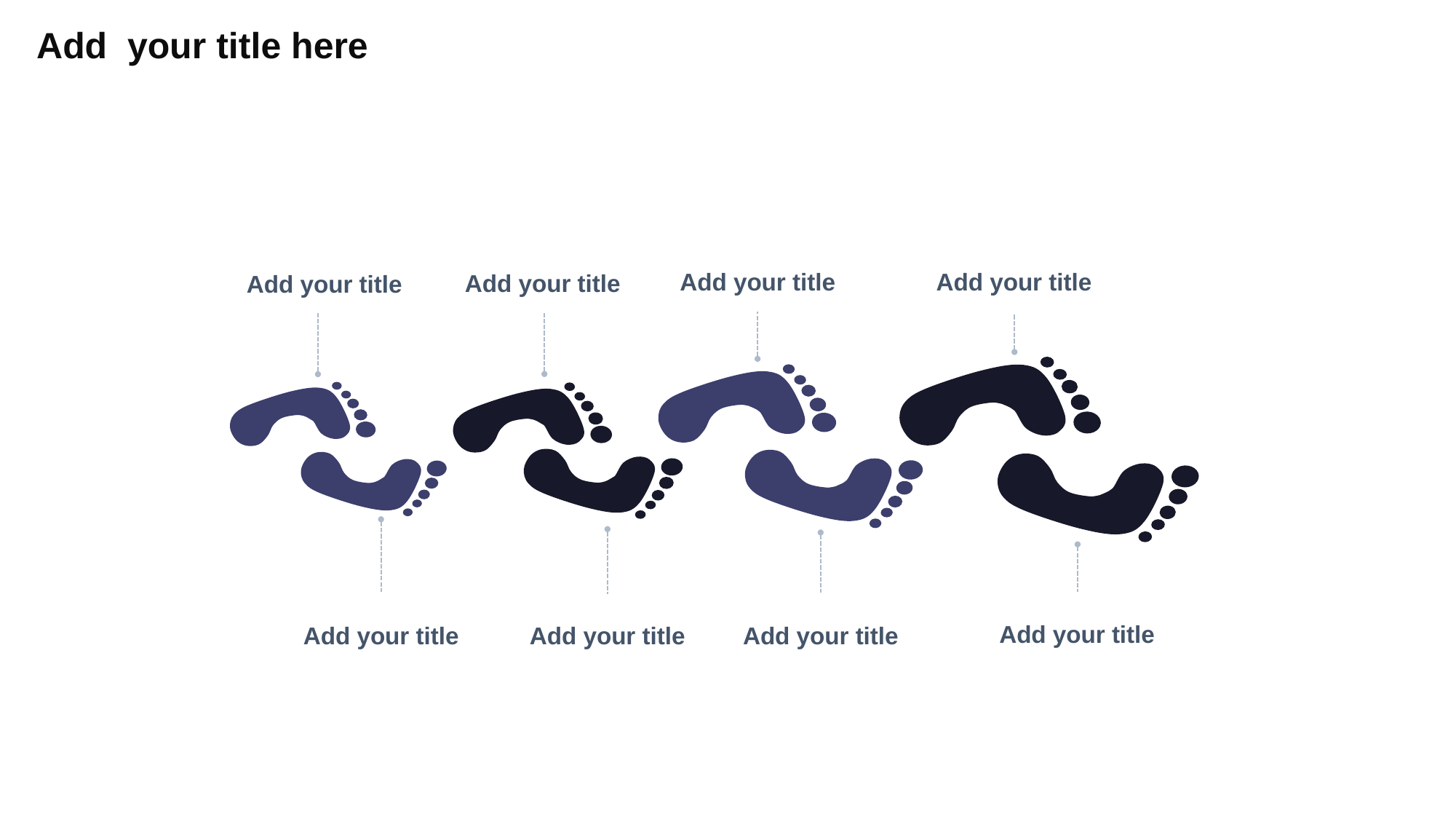

Add  your title here
Add your title
Add your title
Add your title
Add your title

Add your title
Add your title
Add your title
Add your title